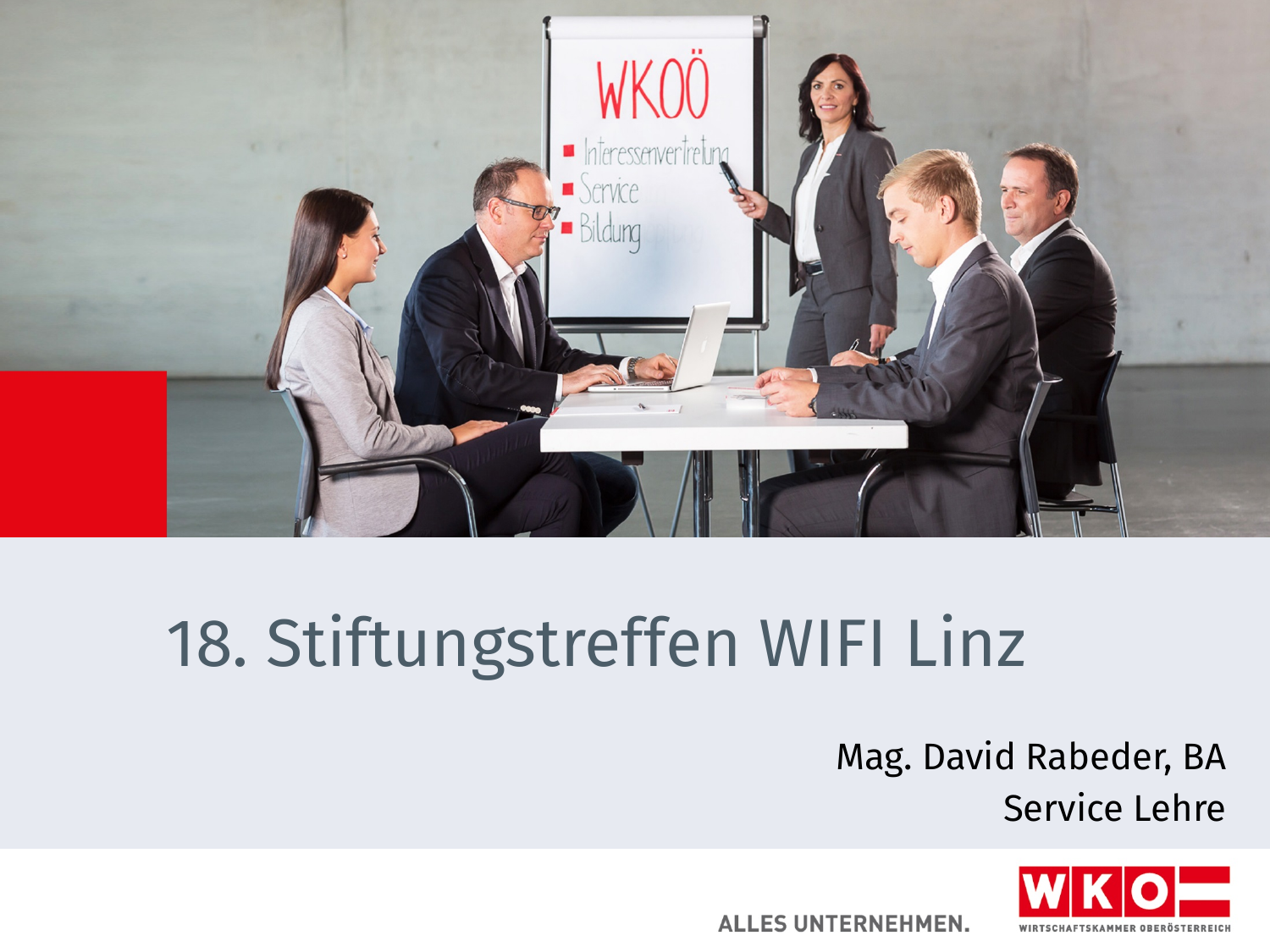

# 18. Stiftungstreffen WIFI Linz
Mag. David Rabeder, BA
Service Lehre